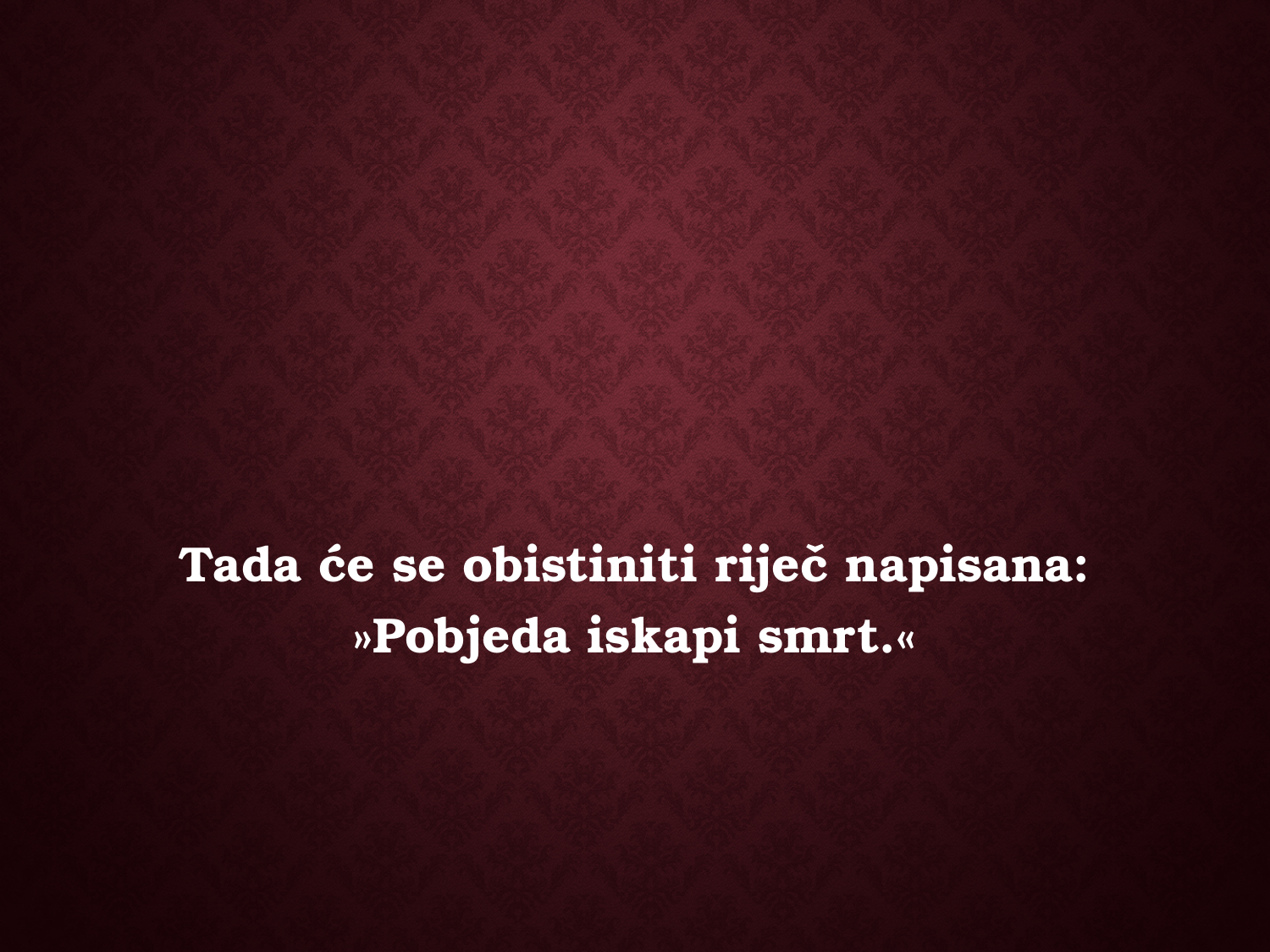

Tada će se obistiniti riječ napisana: »Pobjeda iskapi smrt.«